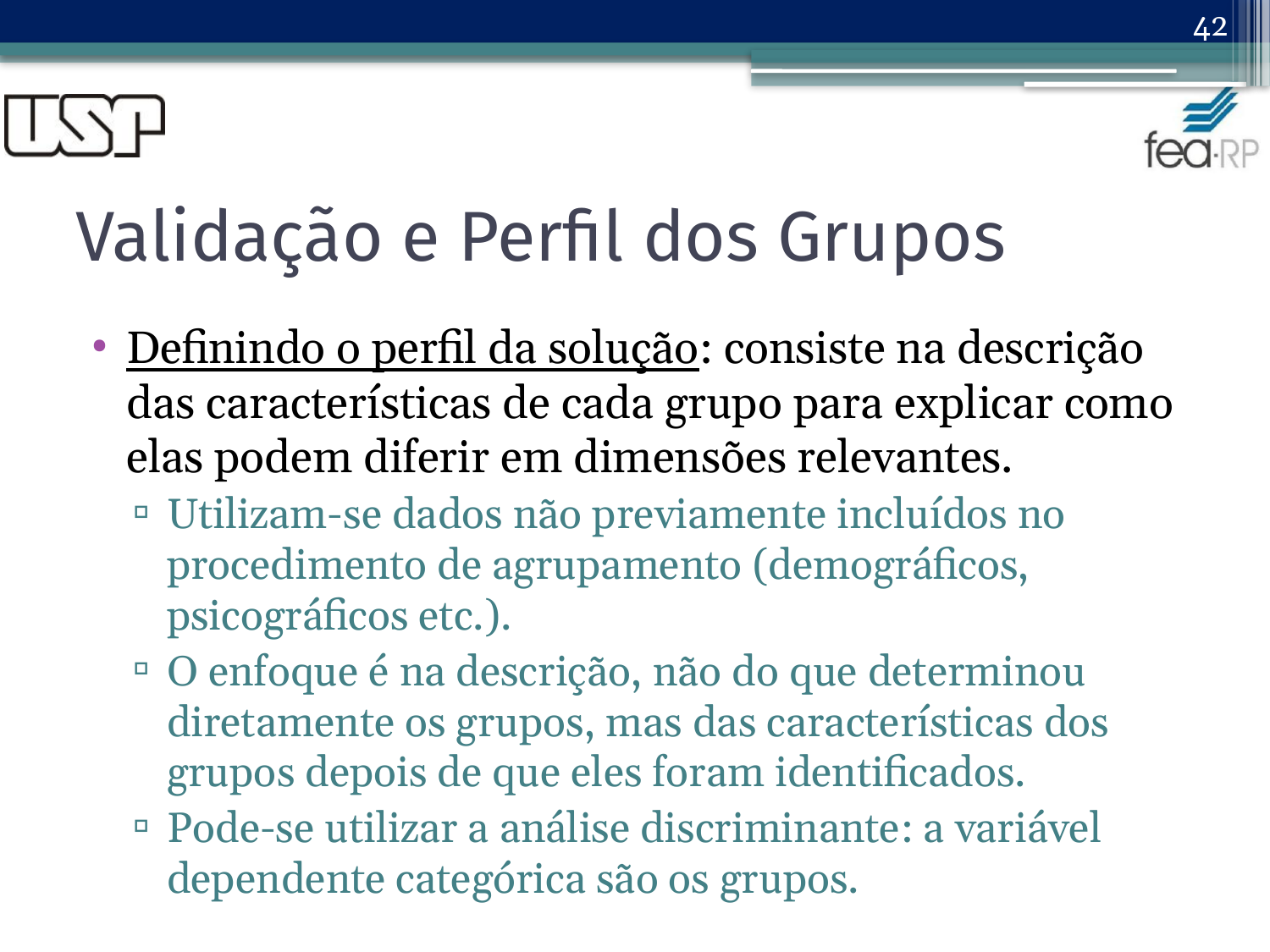

42
# Validação e Perfil dos Grupos
Definindo o perfil da solução: consiste na descrição das características de cada grupo para explicar como elas podem diferir em dimensões relevantes.
Utilizam-se dados não previamente incluídos no procedimento de agrupamento (demográficos, psicográficos etc.).
O enfoque é na descrição, não do que determinou diretamente os grupos, mas das características dos grupos depois de que eles foram identificados.
Pode-se utilizar a análise discriminante: a variável dependente categórica são os grupos.